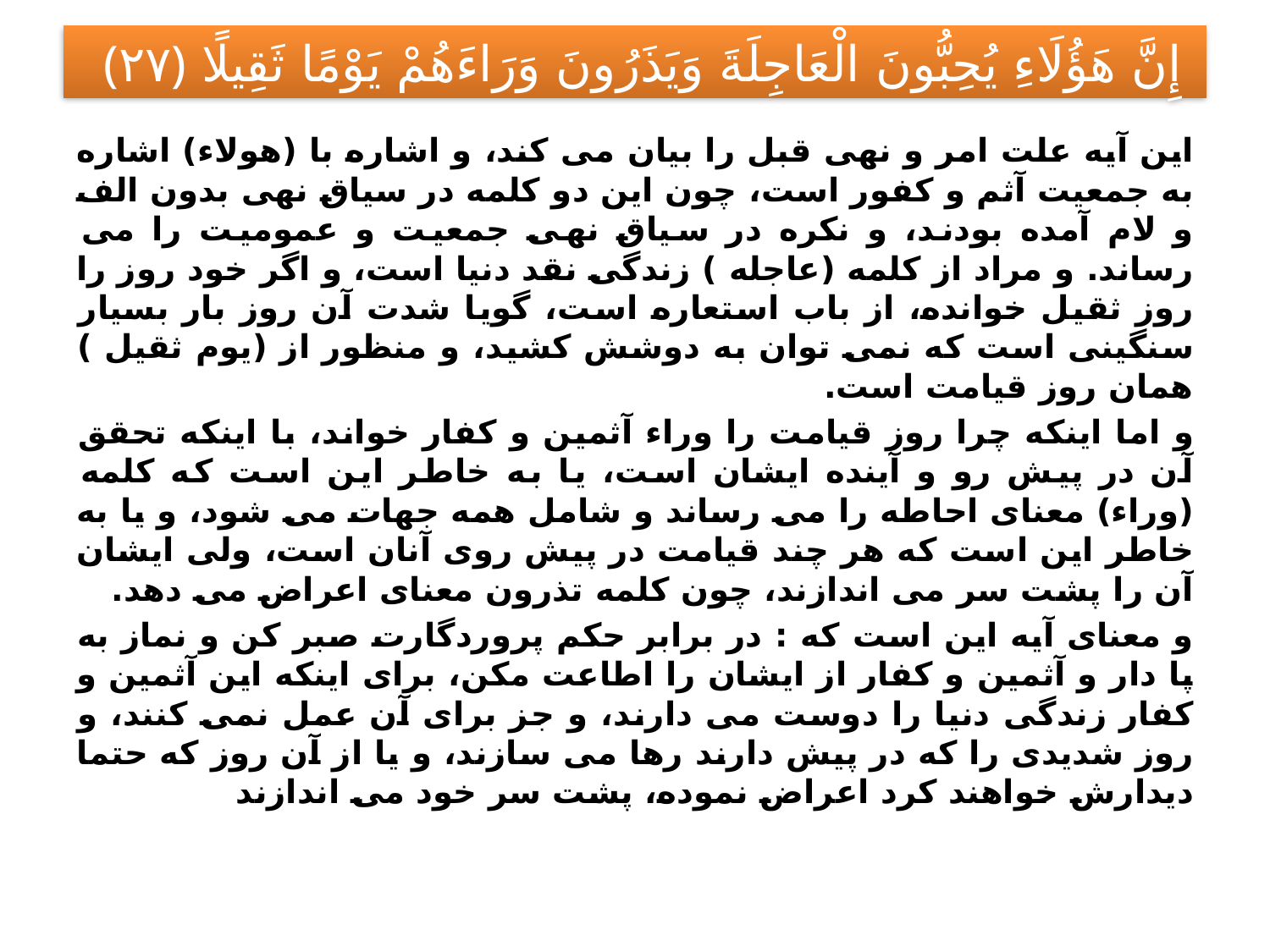

# إِنَّ هَؤُلَاءِ يُحِبُّونَ الْعَاجِلَةَ وَيَذَرُونَ وَرَاءَهُمْ يَوْمًا ثَقِيلًا ﴿۲۷﴾
اين آيه علت امر و نهى قبل را بيان مى كند، و اشاره با (هولاء) اشاره به جمعيت آثم و كفور است، چون اين دو كلمه در سياق نهى بدون الف و لام آمده بودند، و نكره در سياق نهى جمعيت و عموميت را مى رساند. و مراد از كلمه (عاجله ) زندگى نقد دنيا است، و اگر خود روز را روز ثقيل خوانده، از باب استعاره است، گويا شدت آن روز بار بسيار سنگينى است كه نمى توان به دوشش كشيد، و منظور از (يوم ثقيل ) همان روز قيامت است.
و اما اينكه چرا روز قيامت را وراء آثمين و كفار خواند، با اينكه تحقق آن در پيش رو و آينده ايشان است، يا به خاطر اين است كه كلمه (وراء) معناى احاطه را مى رساند و شامل همه جهات مى شود، و يا به خاطر اين است كه هر چند قيامت در پيش روى آنان است، ولى ايشان آن را پشت سر مى اندازند، چون كلمه تذرون معناى اعراض مى دهد.
و معناى آيه اين است كه : در برابر حكم پروردگارت صبر كن و نماز به پا دار و آثمين و كفار از ايشان را اطاعت مكن، براى اينكه اين آثمين و كفار زندگى دنيا را دوست مى دارند، و جز براى آن عمل نمى كنند، و روز شديدى را كه در پيش دارند رها مى سازند، و يا از آن روز كه حتما ديدارش خواهند كرد اعراض نموده، پشت سر خود مى اندازند